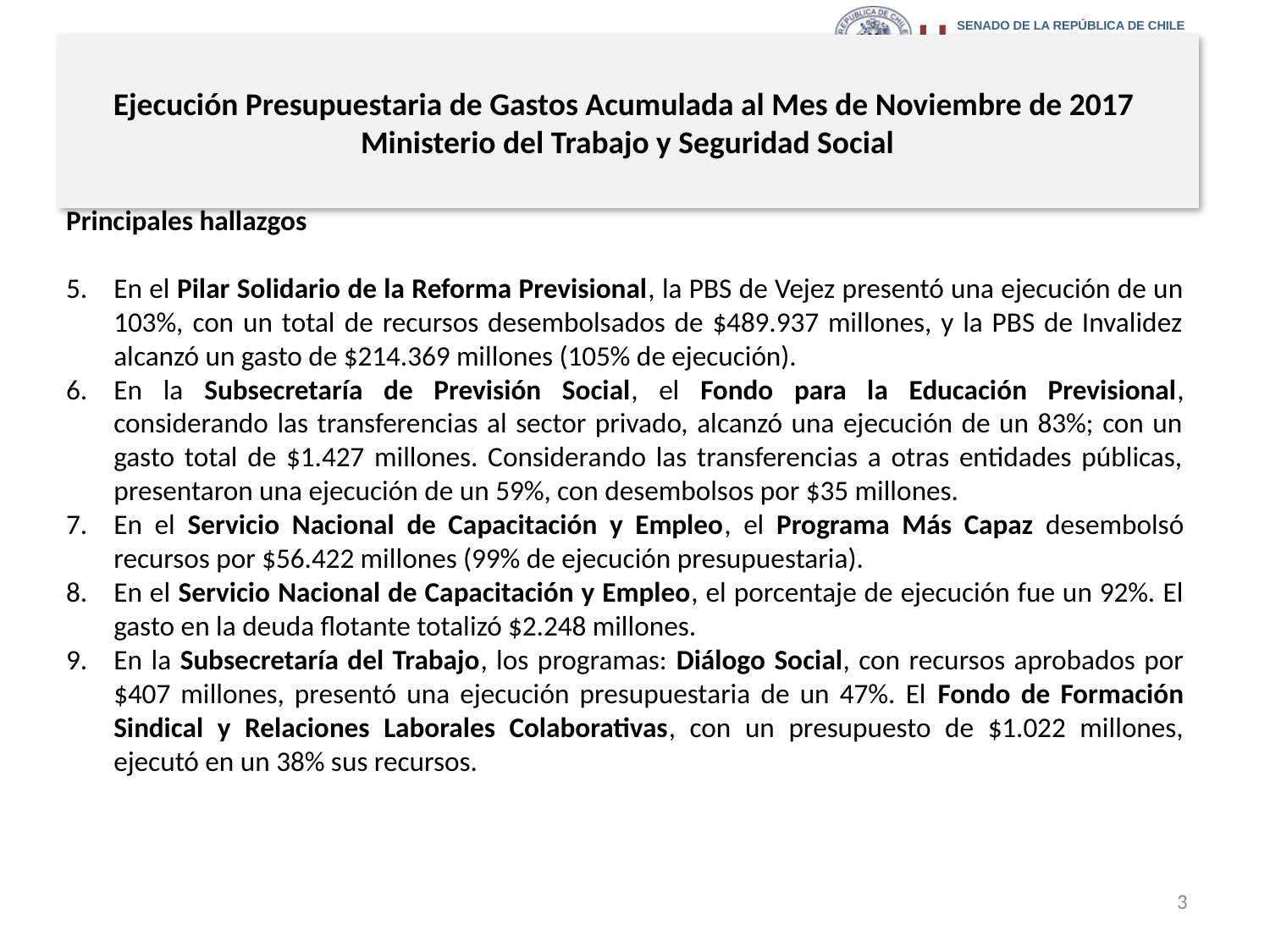

# Ejecución Presupuestaria de Gastos Acumulada al Mes de Noviembre de 2017 Ministerio del Trabajo y Seguridad Social
Principales hallazgos

En el Pilar Solidario de la Reforma Previsional, la PBS de Vejez presentó una ejecución de un 103%, con un total de recursos desembolsados de $489.937 millones, y la PBS de Invalidez alcanzó un gasto de $214.369 millones (105% de ejecución).
En la Subsecretaría de Previsión Social, el Fondo para la Educación Previsional, considerando las transferencias al sector privado, alcanzó una ejecución de un 83%; con un gasto total de $1.427 millones. Considerando las transferencias a otras entidades públicas, presentaron una ejecución de un 59%, con desembolsos por $35 millones.
En el Servicio Nacional de Capacitación y Empleo, el Programa Más Capaz desembolsó recursos por $56.422 millones (99% de ejecución presupuestaria).
En el Servicio Nacional de Capacitación y Empleo, el porcentaje de ejecución fue un 92%. El gasto en la deuda flotante totalizó $2.248 millones.
En la Subsecretaría del Trabajo, los programas: Diálogo Social, con recursos aprobados por $407 millones, presentó una ejecución presupuestaria de un 47%. El Fondo de Formación Sindical y Relaciones Laborales Colaborativas, con un presupuesto de $1.022 millones, ejecutó en un 38% sus recursos.

3